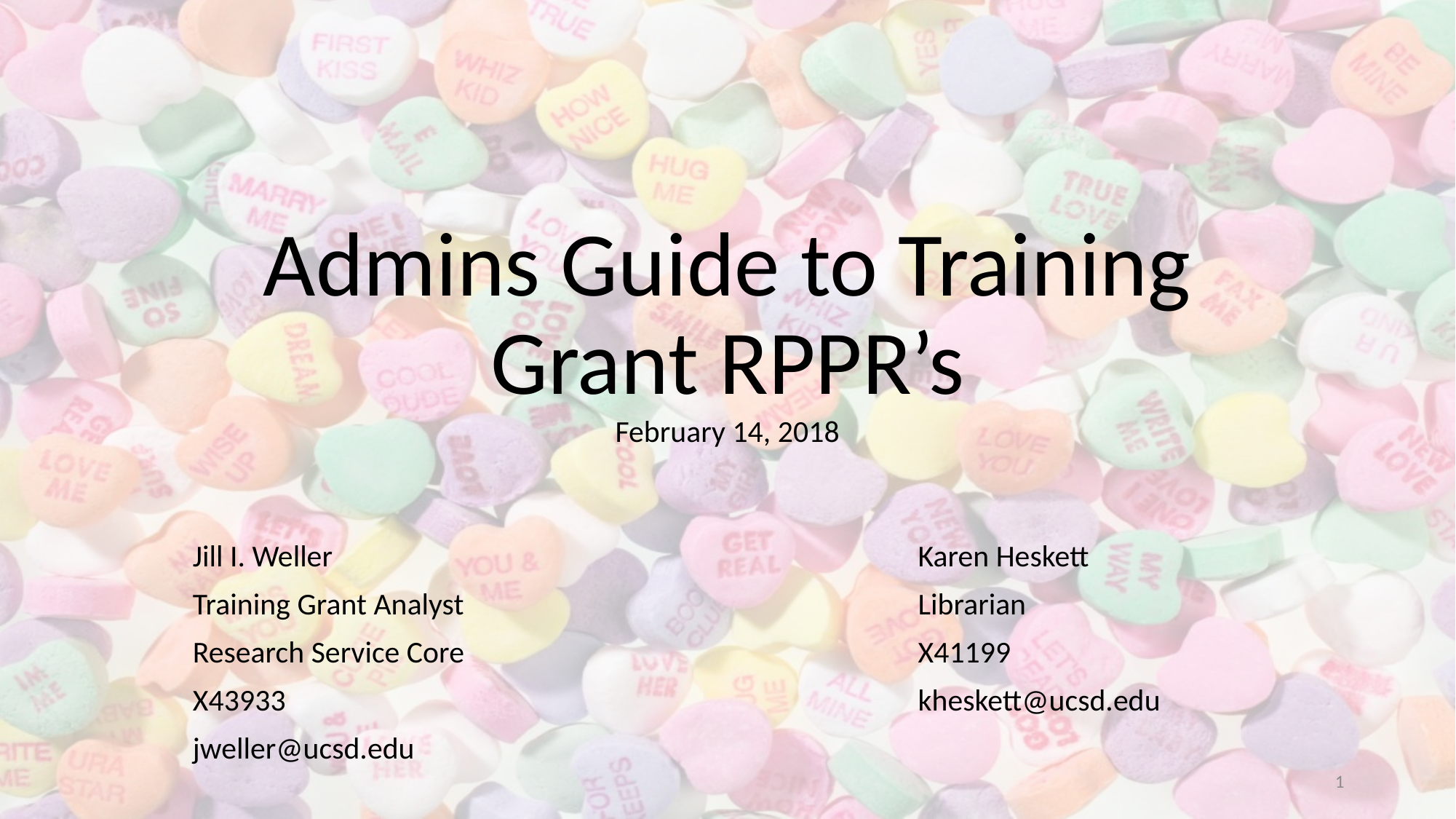

# Admins Guide to Training Grant RPPR’s
February 14, 2018
Jill I. Weller
Training Grant Analyst
Research Service Core
X43933
jweller@ucsd.edu
Karen Heskett
Librarian
X41199
kheskett@ucsd.edu

1